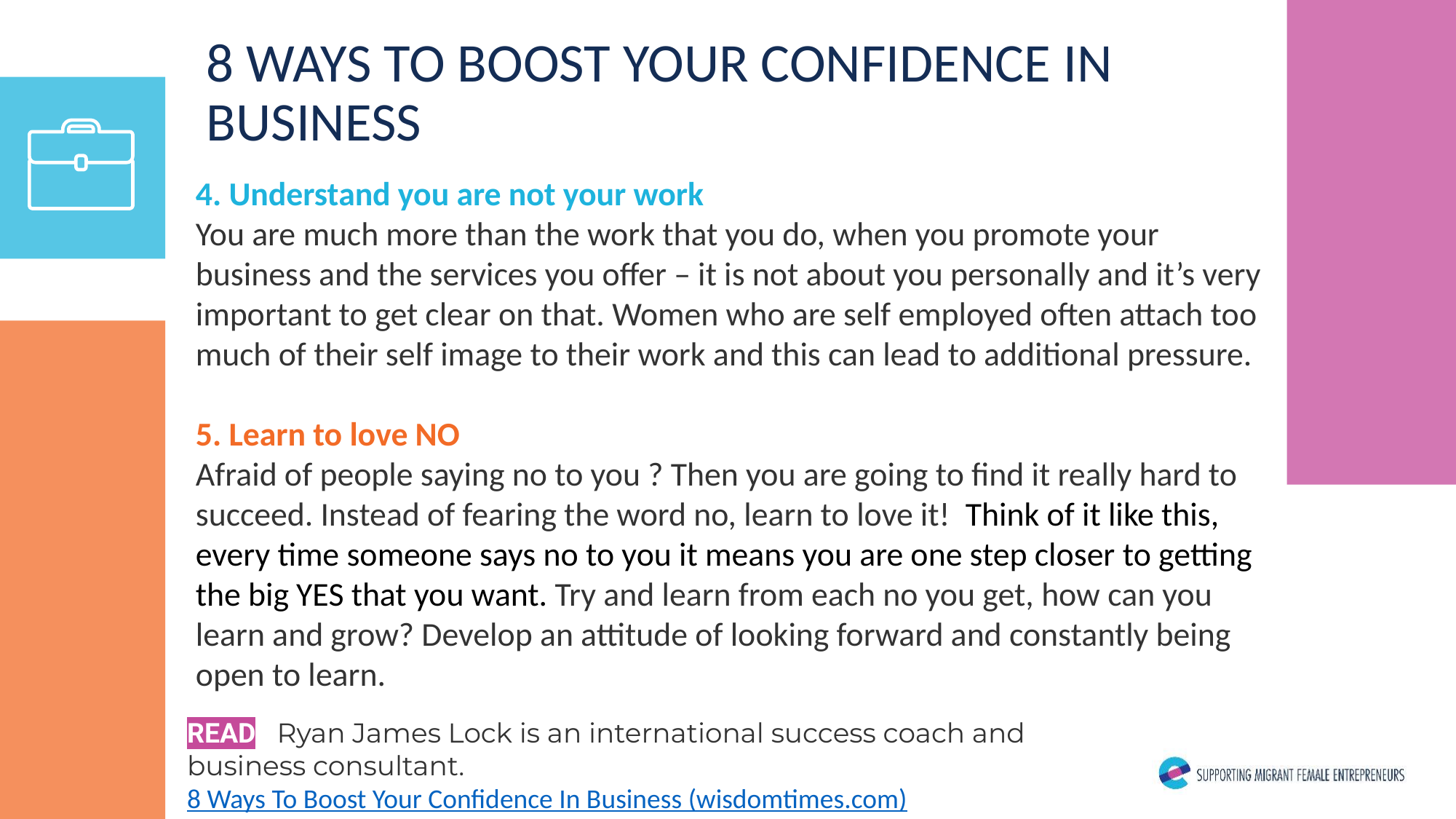

8 WAYS TO BOOST YOUR CONFIDENCE IN BUSINESS

4. Understand you are not your work
You are much more than the work that you do, when you promote your business and the services you offer – it is not about you personally and it’s very important to get clear on that. Women who are self employed often attach too much of their self image to their work and this can lead to additional pressure.

5. Learn to love NO
Afraid of people saying no to you ? Then you are going to find it really hard to succeed. Instead of fearing the word no, learn to love it!  Think of it like this, every time someone says no to you it means you are one step closer to getting the big YES that you want. Try and learn from each no you get, how can you learn and grow? Develop an attitude of looking forward and constantly being open to learn.
READ   Ryan James Lock is an international success coach and business consultant. 8 Ways To Boost Your Confidence In Business (wisdomtimes.com)